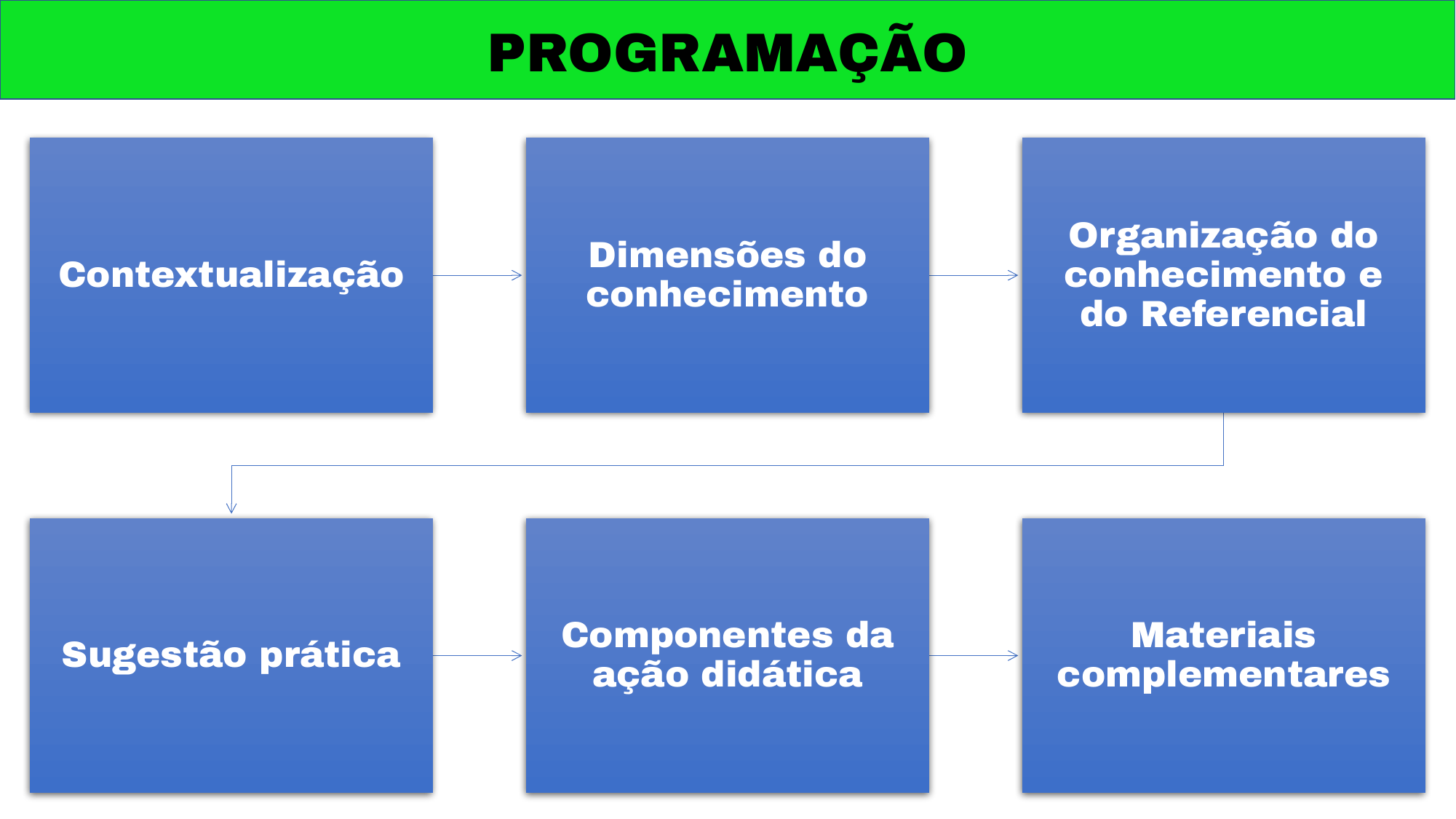

PROGRAMAÇÃO
Contextualização
Dimensões do conhecimento
Organização do conhecimento e do Referencial

Sugestão prática
Componentes da ação didática
Materiais complementares